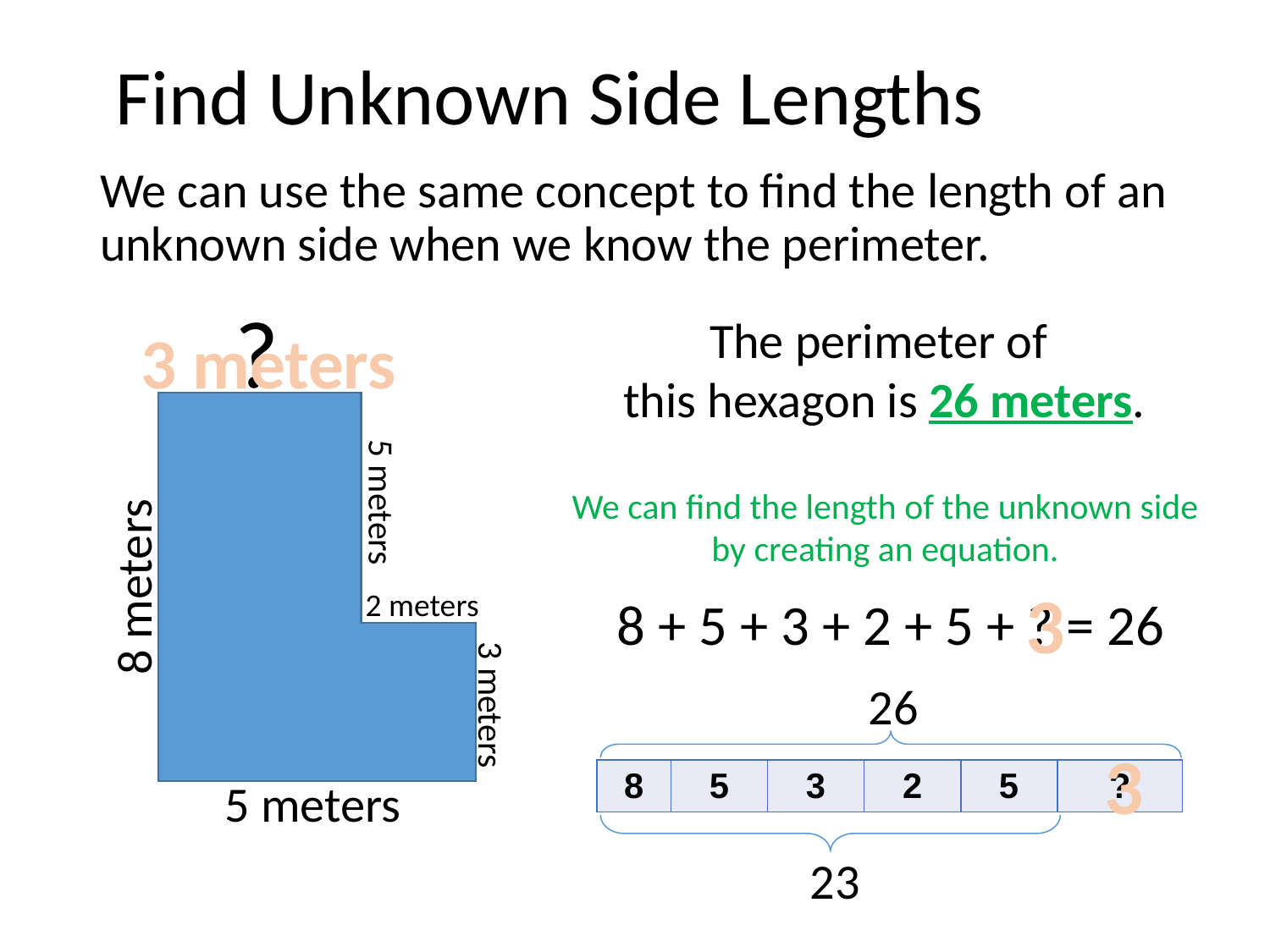

# Find Unknown Side Lengths
We can use the same concept to find the length of an unknown side when we know the perimeter.
?
The perimeter of
this hexagon is 26 meters.
3 meters

5 meters
We can find the length of the unknown side
by creating an equation.
8 meters
3
2 meters
8 + 5 + 3 + 2 + 5 + ? = 26

26
3 meters
3
| 8 | 5 | 3 | 2 | 5 | ? |
| --- | --- | --- | --- | --- | --- |
5 meters
23